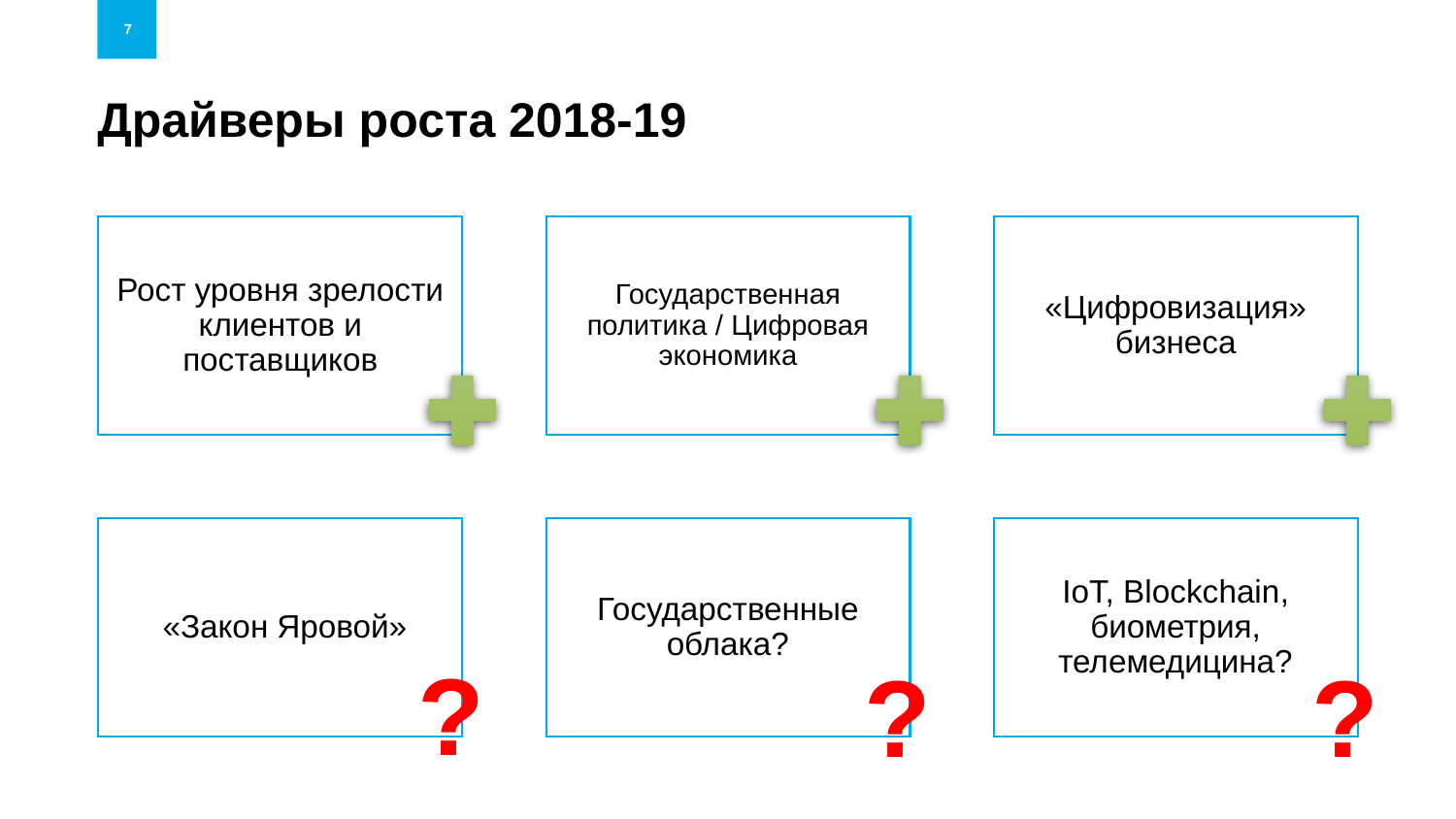

7
# Драйверы роста 2018-19
Рост уровня зрелости клиентов и поставщиков
Государственная политика / Цифровая экономика
«Цифровизация» бизнеса
 «Закон Яровой»
Государственные облака?
IoT, Blockchain, биометрия, телемедицина?

?
?
?